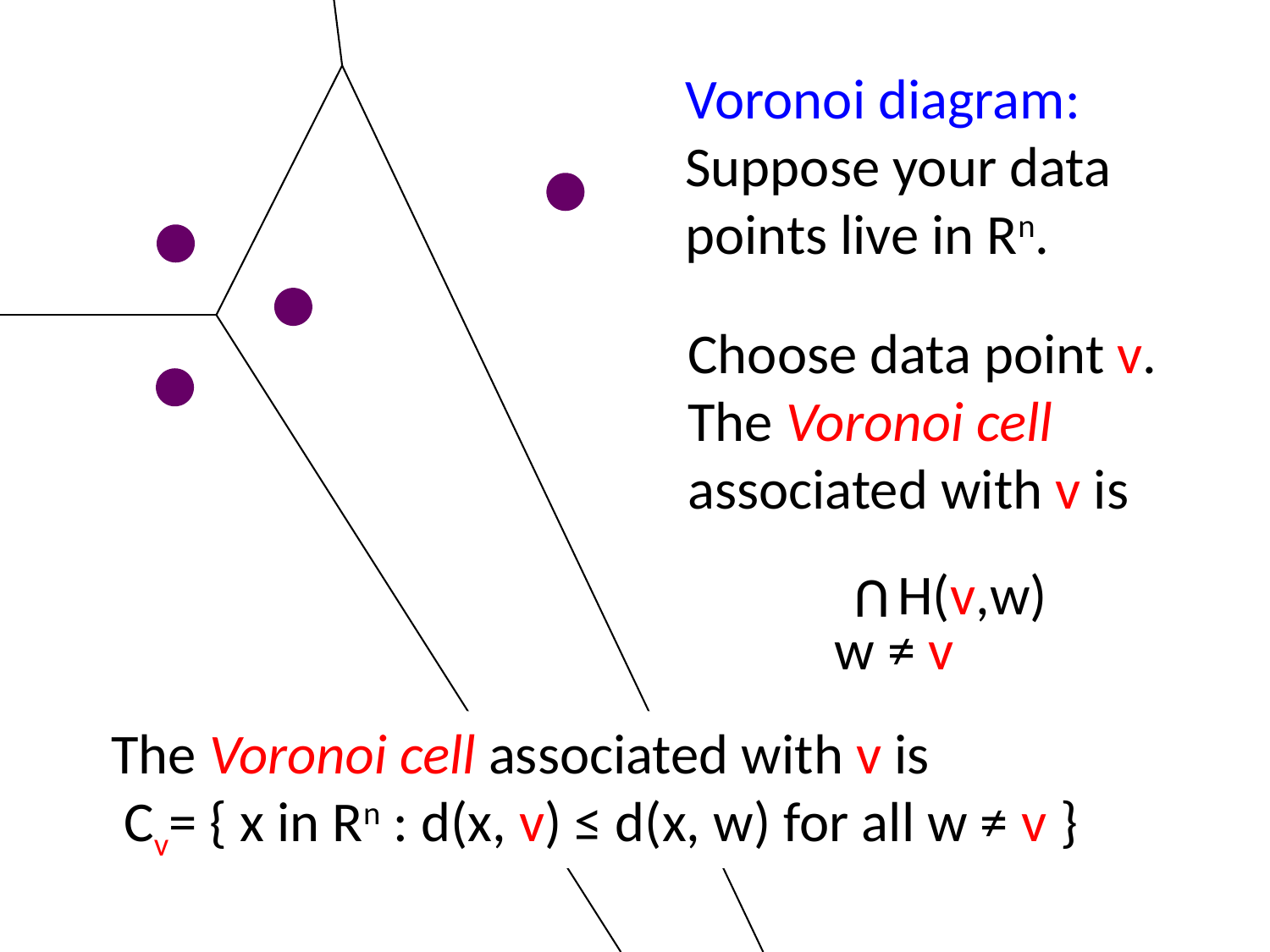

Voronoi diagram:
Suppose your data points live in Rn.

Choose data point v.
The Voronoi cell associated with v is

H(v,w)

U
w ≠ v
The Voronoi cell associated with v is
 Cv= { x in Rn : d(x, v) ≤ d(x, w) for all w ≠ v }